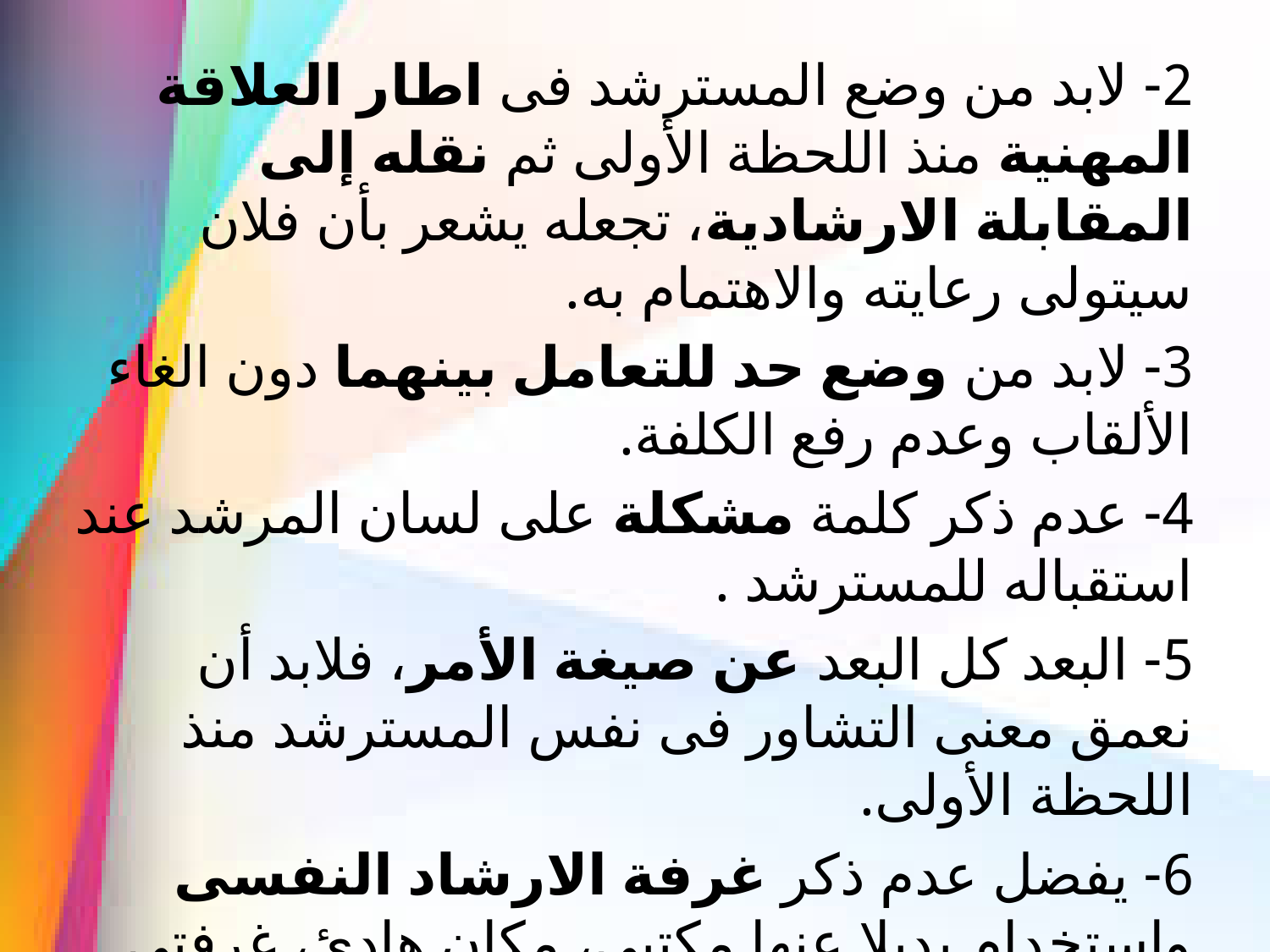

2- لابد من وضع المسترشد فى اطار العلاقة المهنية منذ اللحظة الأولى ثم نقله إلى المقابلة الارشادية، تجعله يشعر بأن فلان سيتولى رعايته والاهتمام به.
3- لابد من وضع حد للتعامل بينهما دون الغاء الألقاب وعدم رفع الكلفة.
4- عدم ذكر كلمة مشكلة على لسان المرشد عند استقباله للمسترشد .
5- البعد كل البعد عن صيغة الأمر، فلابد أن نعمق معنى التشاور فى نفس المسترشد منذ اللحظة الأولى.
6- يفضل عدم ذكر غرفة الارشاد النفسى واستخدام بديلا عنها مكتبى، مكان هادئ، غرفتى.